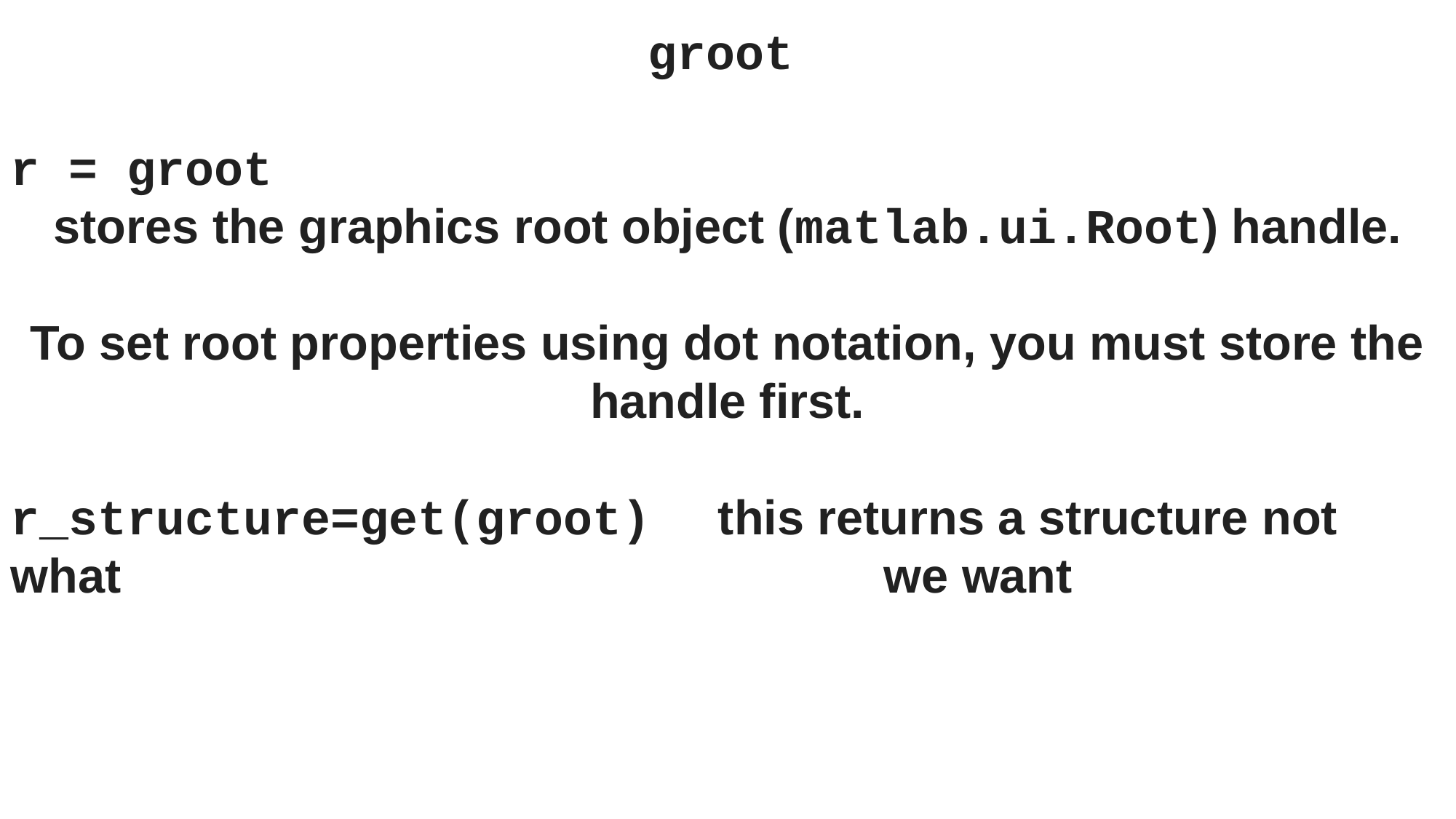

groot

r = groot
stores the graphics root object (matlab.ui.Root) handle.

To set root properties using dot notation, you must store the handle first.

r_structure=get(groot)     this returns a structure not what 							we want